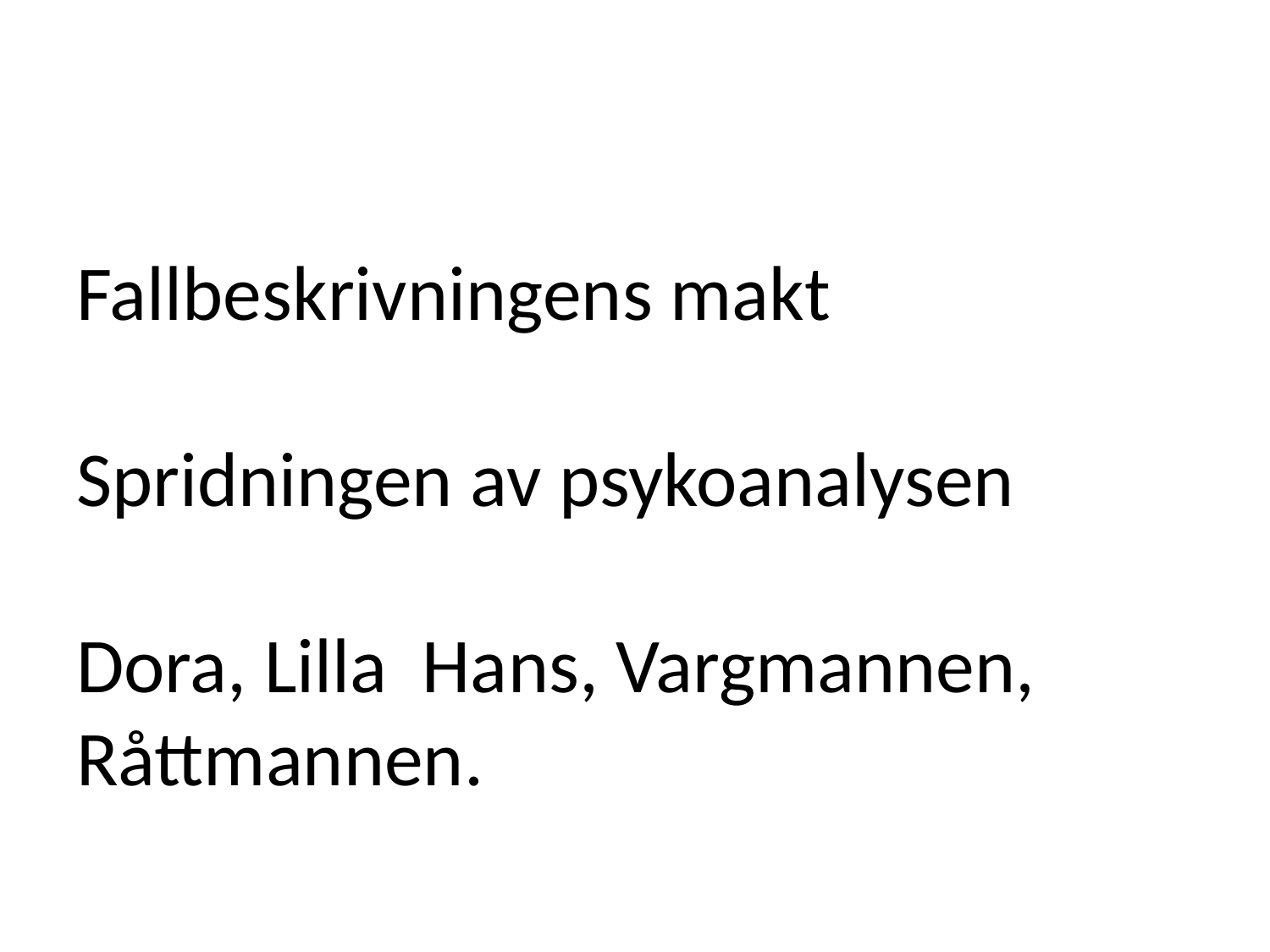

# Fallbeskrivningens makt Spridningen av psykoanalysen Dora, Lilla  Hans, Vargmannen, Råttmannen.